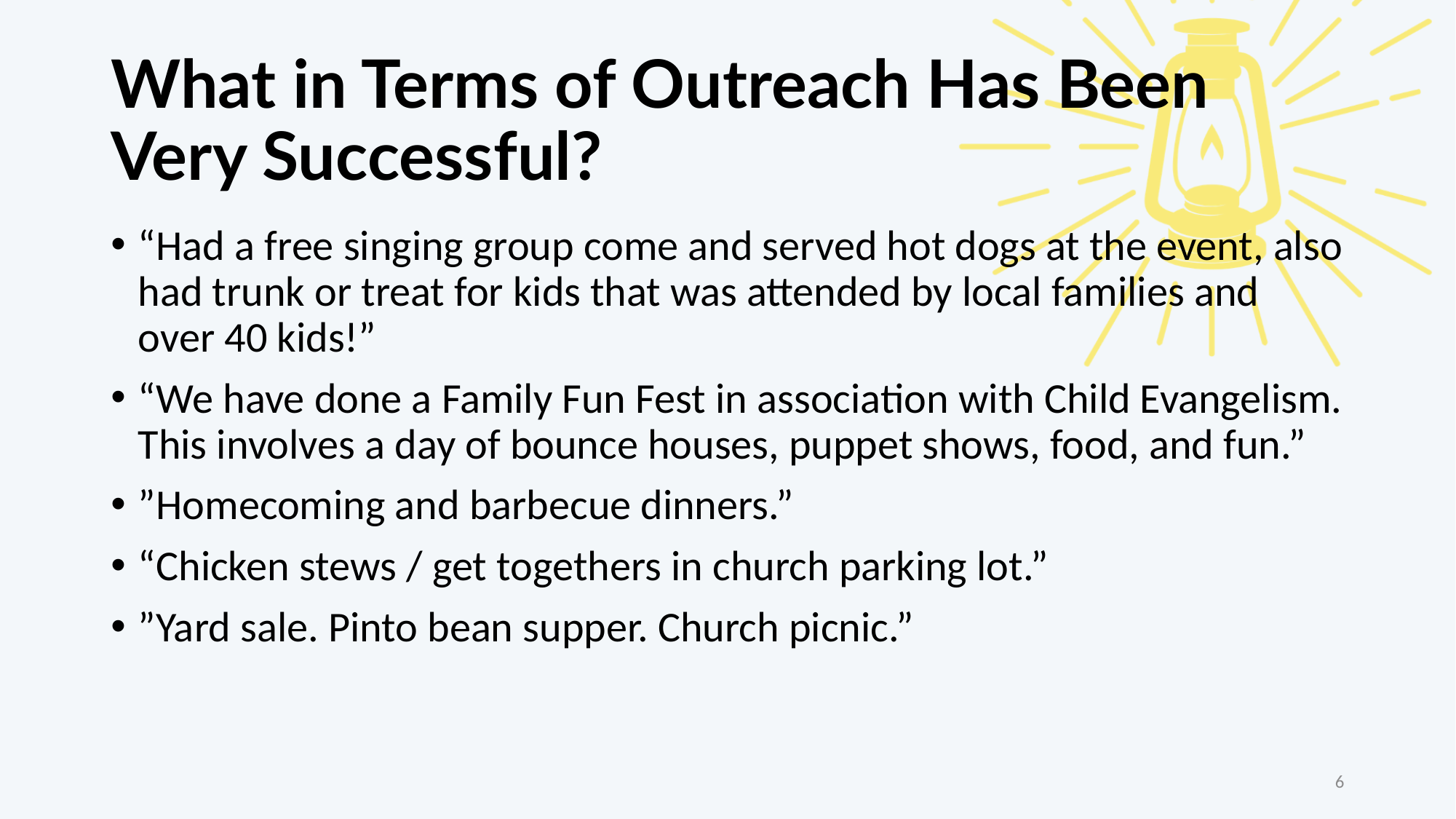

# What in Terms of Outreach Has Been Very Successful?

“Had a free singing group come and served hot dogs at the event, also had trunk or treat for kids that was attended by local families and over 40 kids!”
“We have done a Family Fun Fest in association with Child Evangelism. This involves a day of bounce houses, puppet shows, food, and fun.”
”Homecoming and barbecue dinners.”
“Chicken stews / get togethers in church parking lot.”
”Yard sale. Pinto bean supper. Church picnic.”
6